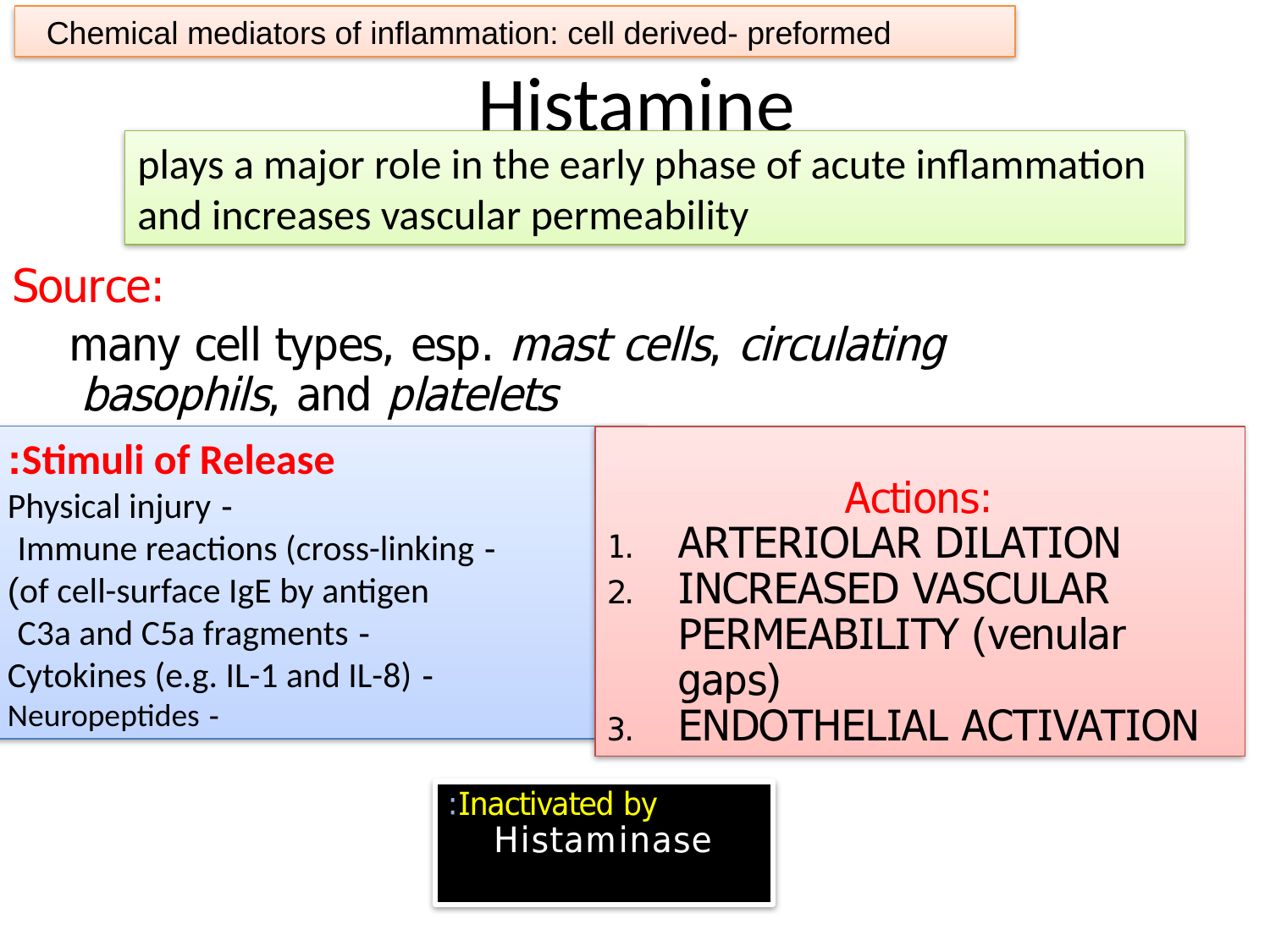

Chemical mediators of inflammation: cell derived- preformed
# Histamine
plays a major role in the early phase of acute inflammation and increases vascular permeability
Source:
    many cell types, esp. mast cells, circulating basophils, and platelets

Stimuli of Release:
- Physical injury
- Immune reactions (cross-linking
of cell-surface IgE by antigen)
- C3a and C5a fragments
- Cytokines (e.g. IL-1 and IL-8)
- Neuropeptides

Actions:
ARTERIOLAR DILATION
INCREASED VASCULAR PERMEABILITY (venular gaps)
ENDOTHELIAL ACTIVATION
Inactivated by:
Histaminase